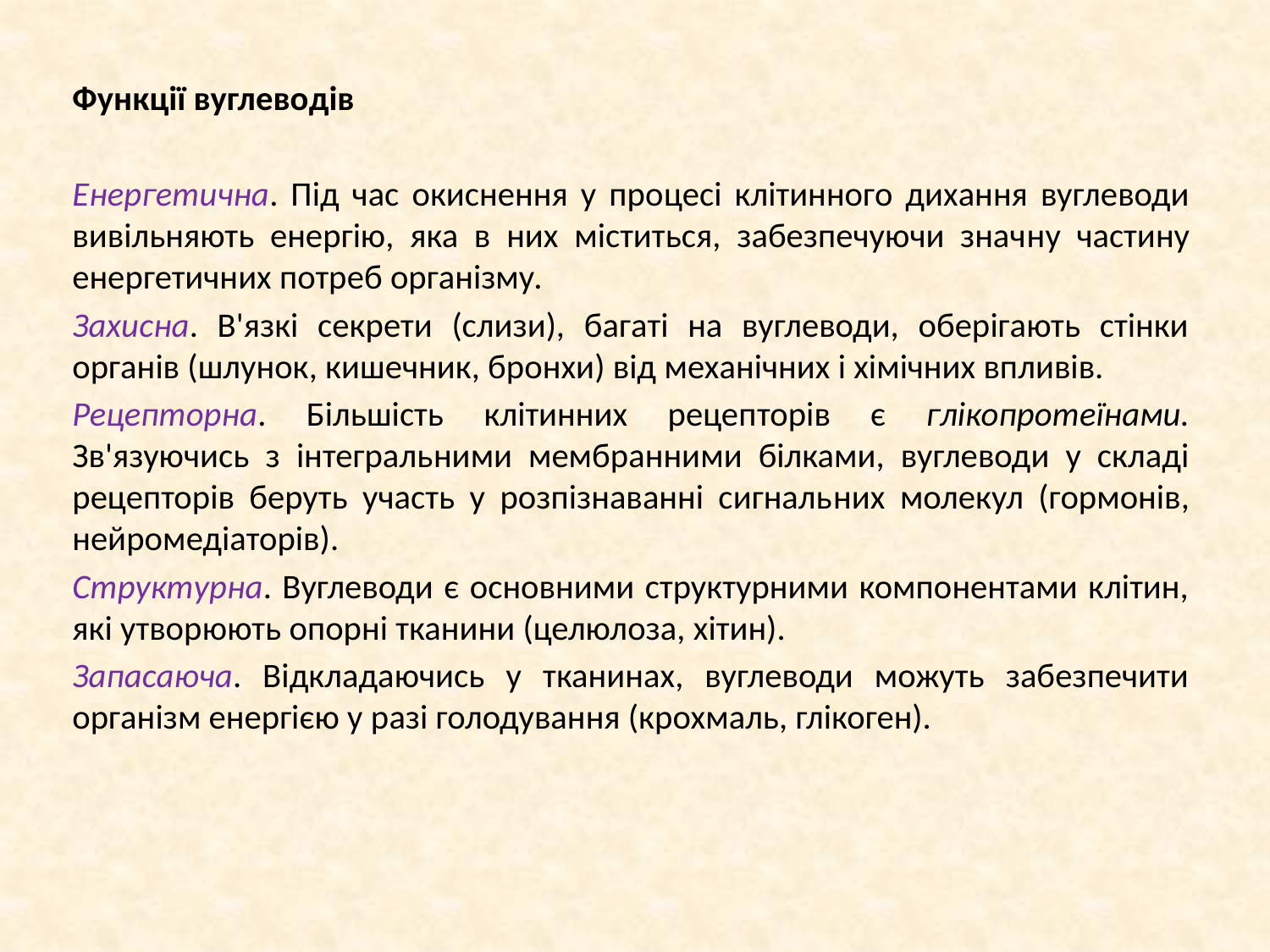

Функції вуглеводів

Енергетична. Під час окиснення у про­цесі клітинного дихання вуглеводи вивільняють енергію, яка в них міститься, забезпечуючи знач­ну частину енергетичних потреб організму.
Захисна. В'язкі секрети (слизи), багаті на вуглеводи, оберігають стінки органів (шлунок, кишечник, бронхи) від механічних і хімічних впливів.
Рецепторна. Більшість клітинних рецеп­торів є глікопротеїнами. Зв'язуючись з інтеграль­ними мембранними білками, вуглеводи у складі рецепторів беруть участь у розпізнаванні сигналь­них молекул (гормонів, нейромедіаторів).
Структурна. Вуглеводи є основними структурними компонентами клітин, які утворю­ють опорні тканини (целюлоза, хітин).
Запасаюча. Відкладаючись у тканинах, вуглеводи можуть забезпечити організм енергією у разі голодування (крохмаль, глікоген).